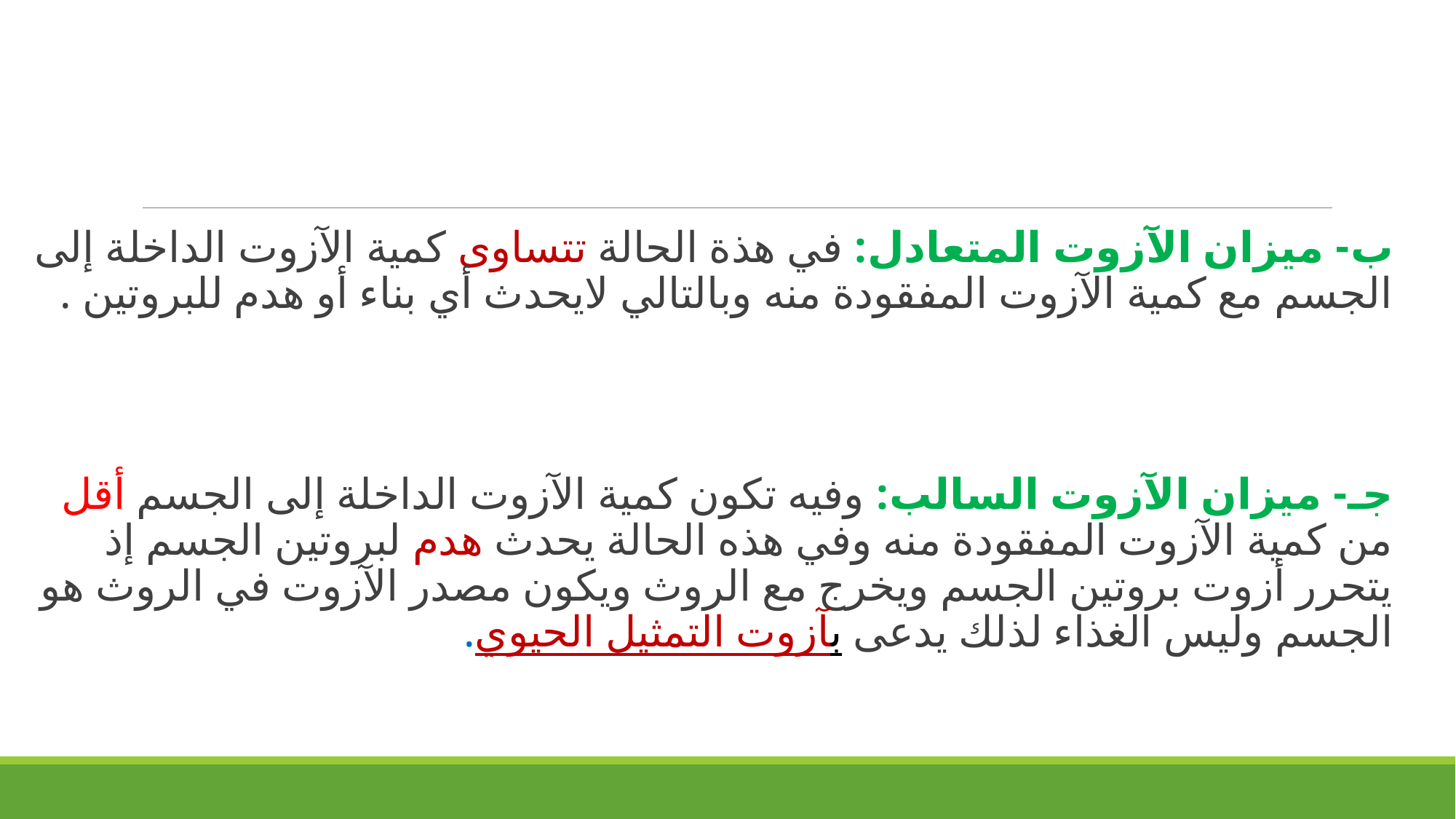

ب- ميزان الآزوت المتعادل: في هذة الحالة تتساوى كمية الآزوت الداخلة إلى الجسم مع كمية الآزوت المفقودة منه وبالتالي لايحدث أي بناء أو هدم للبروتين .

جـ- ميزان الآزوت السالب: وفيه تكون كمية الآزوت الداخلة إلى الجسم أقل من كمية الآزوت المفقودة منه وفي هذه الحالة يحدث هدم لبروتين الجسم إذ يتحرر أزوت بروتين الجسم ويخرج مع الروث ويكون مصدر الآزوت في الروث هو الجسم وليس الغذاء لذلك يدعى بآزوت التمثيل الحيوي.